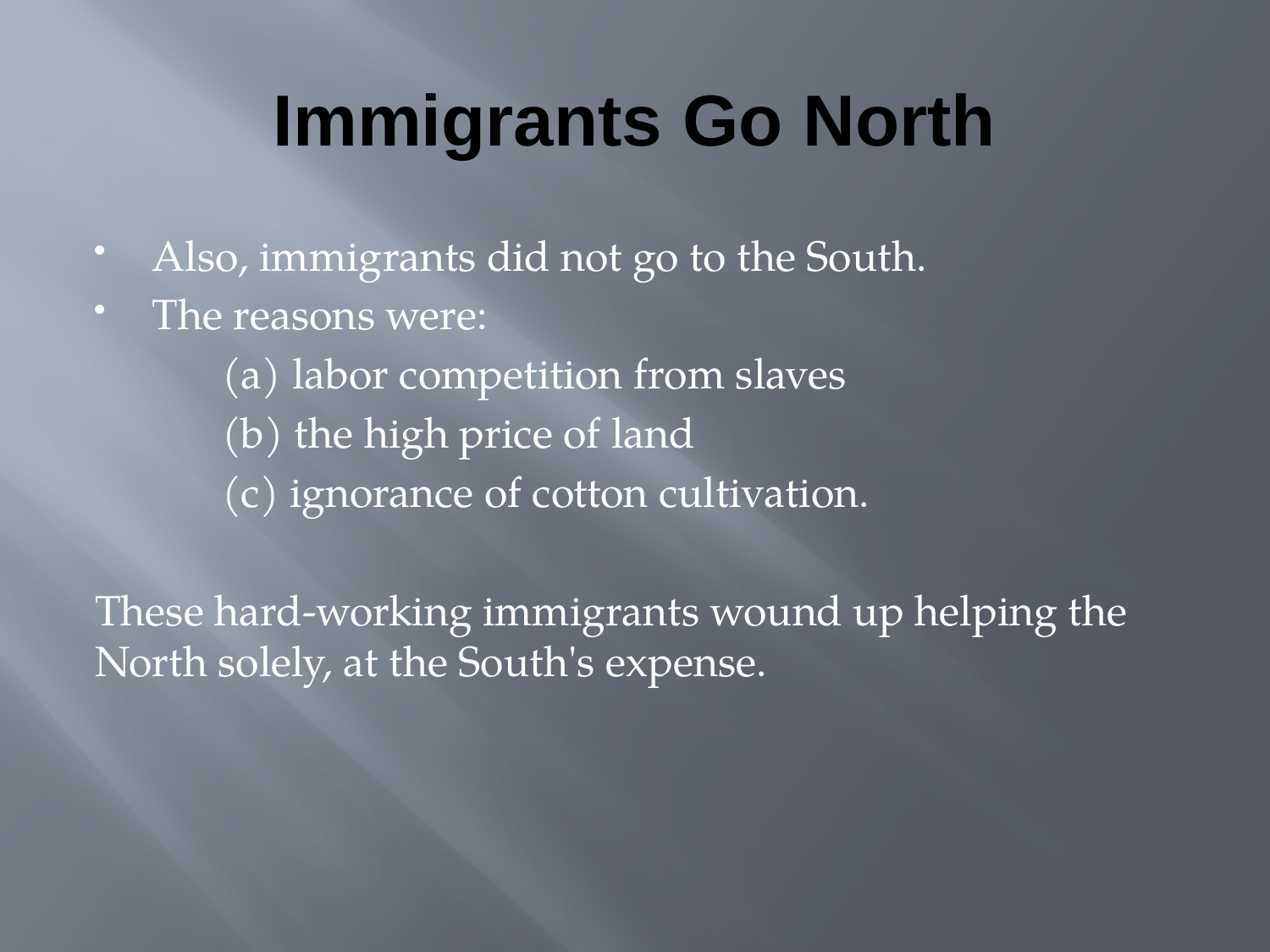

# Immigrants Go North
Also, immigrants did not go to the South.
The reasons were:
	(a) labor competition from slaves
	(b) the high price of land
	(c) ignorance of cotton cultivation.

These hard-working immigrants wound up helping the North solely, at the South's expense.